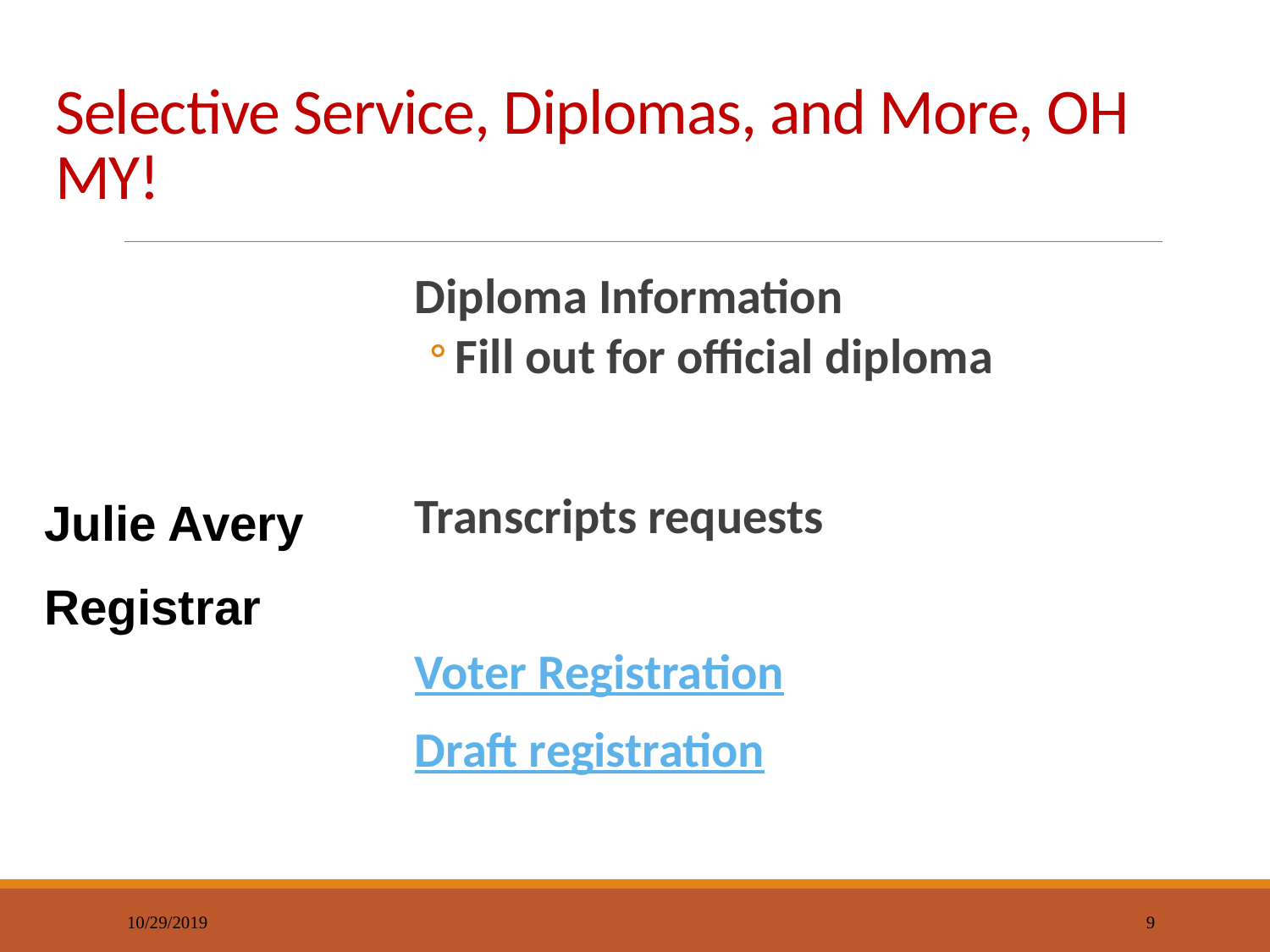

# Selective Service, Diplomas, and More, OH MY!
Diploma Information
Fill out for official diploma

Transcripts requests

Voter Registration
Draft registration

Julie Avery
Registrar
10/29/2019
9